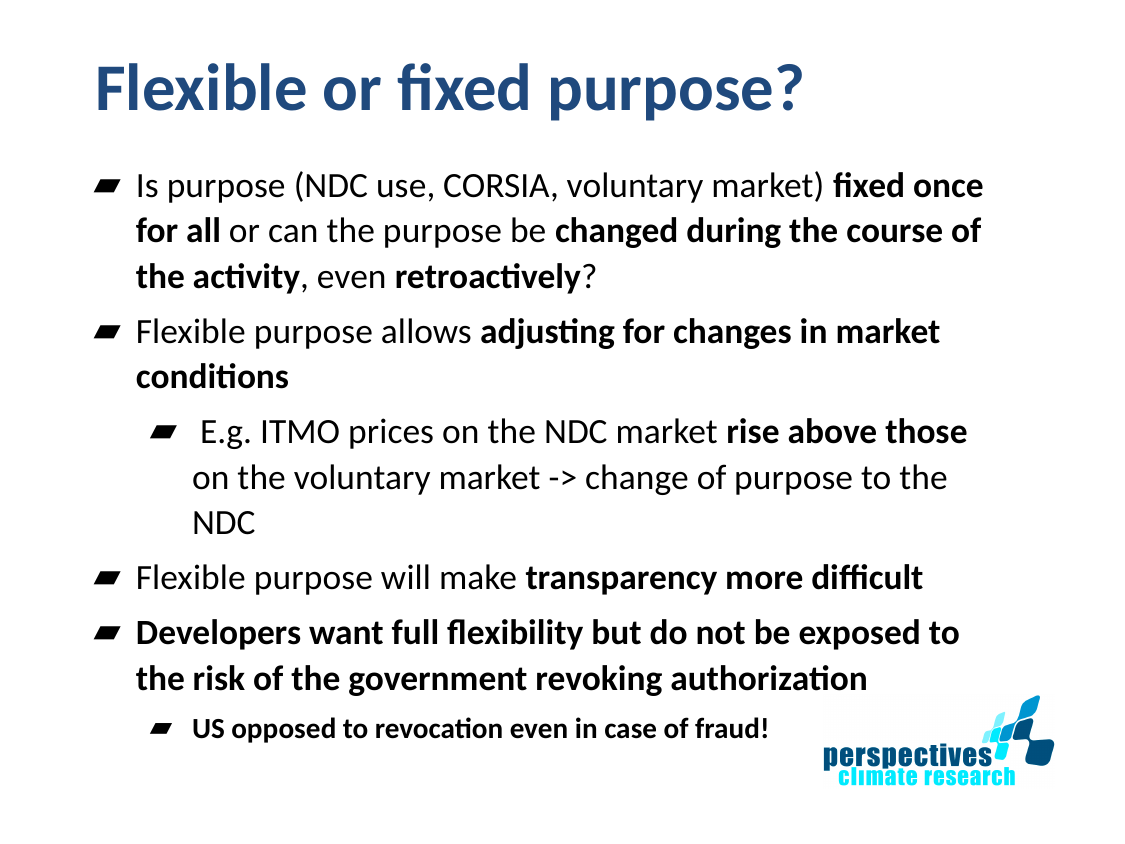

# Flexible or fixed purpose?
Is purpose (NDC use, CORSIA, voluntary market) fixed once for all or can the purpose be changed during the course of the activity, even retroactively?
Flexible purpose allows adjusting for changes in market conditions
 E.g. ITMO prices on the NDC market rise above those on the voluntary market -> change of purpose to the NDC
Flexible purpose will make transparency more difficult
Developers want full flexibility but do not be exposed to the risk of the government revoking authorization
US opposed to revocation even in case of fraud!